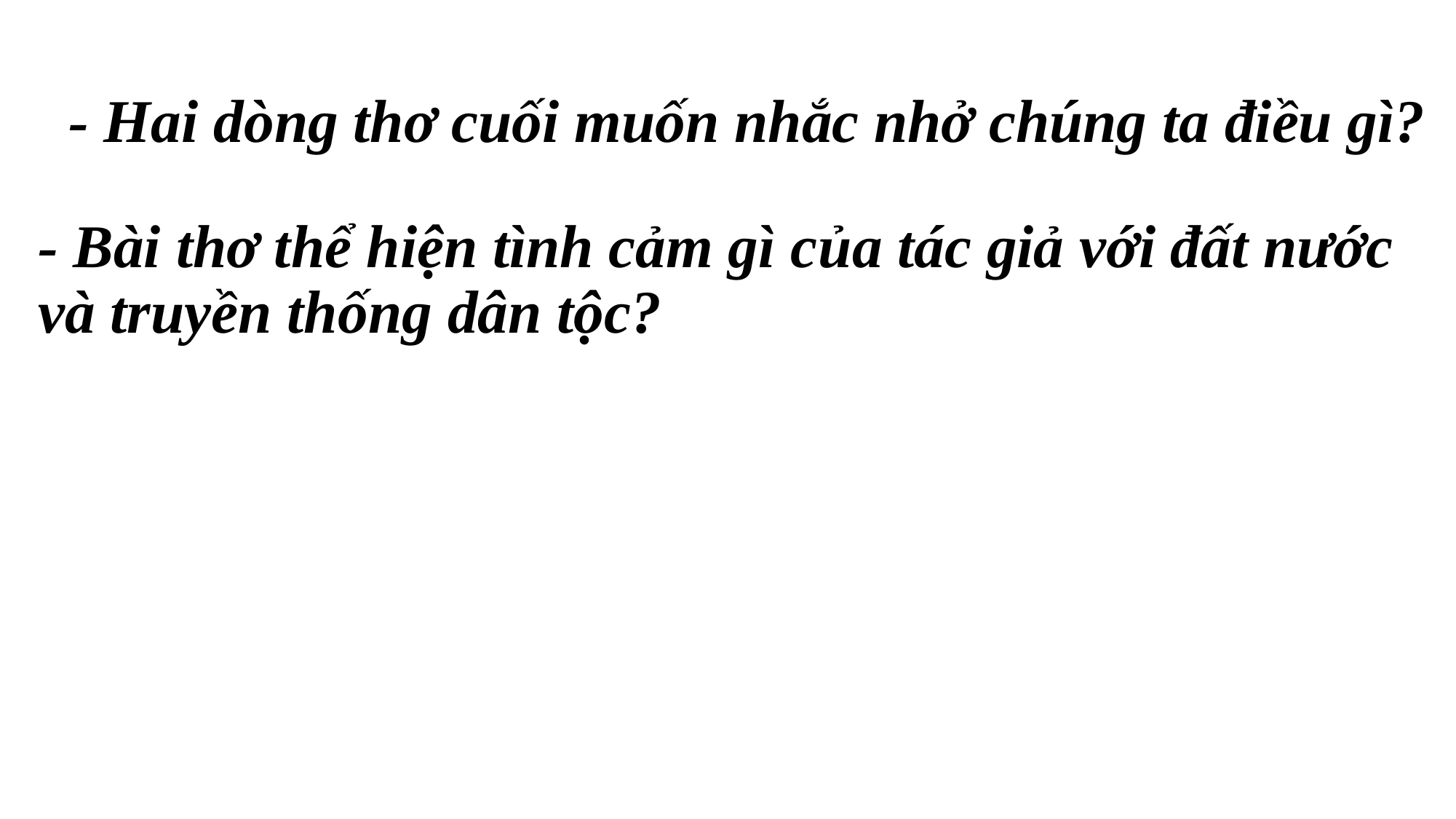

# - Hai dòng thơ cuối muốn nhắc nhở chúng ta điều gì?
- Bài thơ thể hiện tình cảm gì của tác giả với đất nước và truyền thống dân tộc?